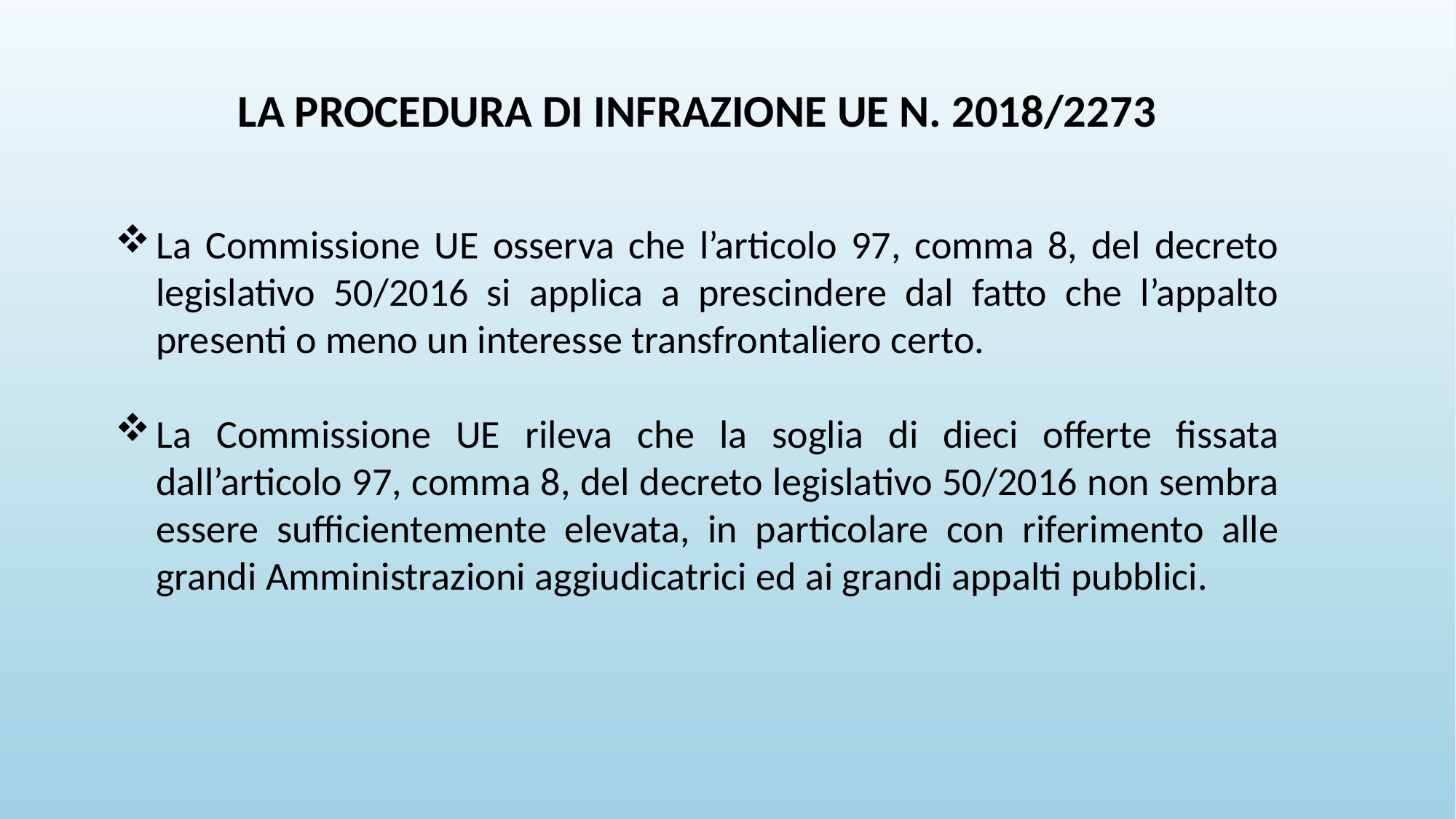

LA PROCEDURA DI INFRAZIONE UE N. 2018/2273
La Commissione UE osserva che l’articolo 97, comma 8, del decreto legislativo 50/2016 si applica a prescindere dal fatto che l’appalto presenti o meno un interesse transfrontaliero certo.

La Commissione UE rileva che la soglia di dieci offerte fissata dall’articolo 97, comma 8, del decreto legislativo 50/2016 non sembra essere sufficientemente elevata, in particolare con riferimento alle grandi Amministrazioni aggiudicatrici ed ai grandi appalti pubblici.